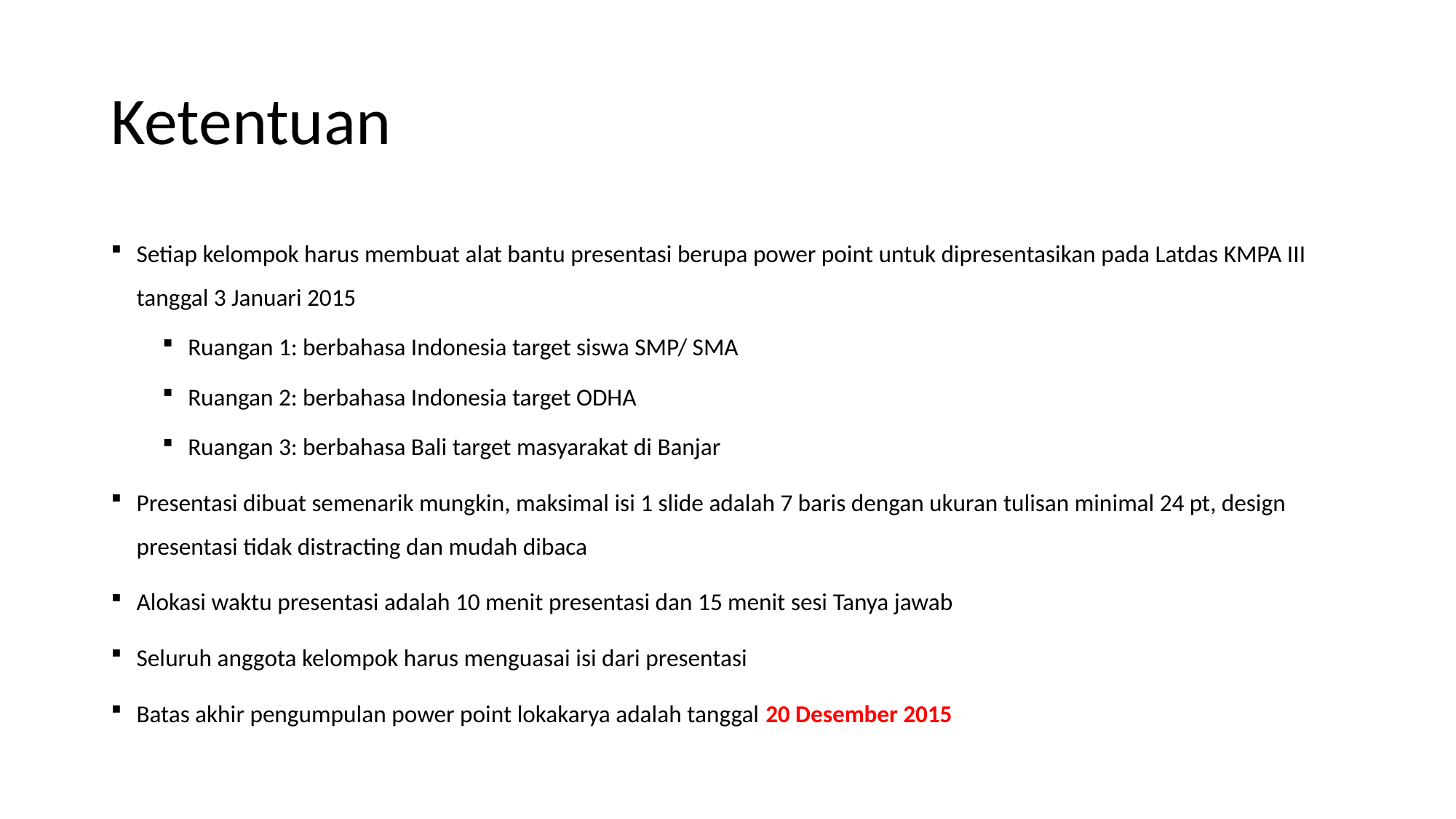

# Ketentuan
Setiap kelompok harus membuat alat bantu presentasi berupa power point untuk dipresentasikan pada Latdas KMPA III tanggal 3 Januari 2015
Ruangan 1: berbahasa Indonesia target siswa SMP/ SMA
Ruangan 2: berbahasa Indonesia target ODHA
Ruangan 3: berbahasa Bali target masyarakat di Banjar
Presentasi dibuat semenarik mungkin, maksimal isi 1 slide adalah 7 baris dengan ukuran tulisan minimal 24 pt, design presentasi tidak distracting dan mudah dibaca
Alokasi waktu presentasi adalah 10 menit presentasi dan 15 menit sesi Tanya jawab
Seluruh anggota kelompok harus menguasai isi dari presentasi
Batas akhir pengumpulan power point lokakarya adalah tanggal 20 Desember 2015